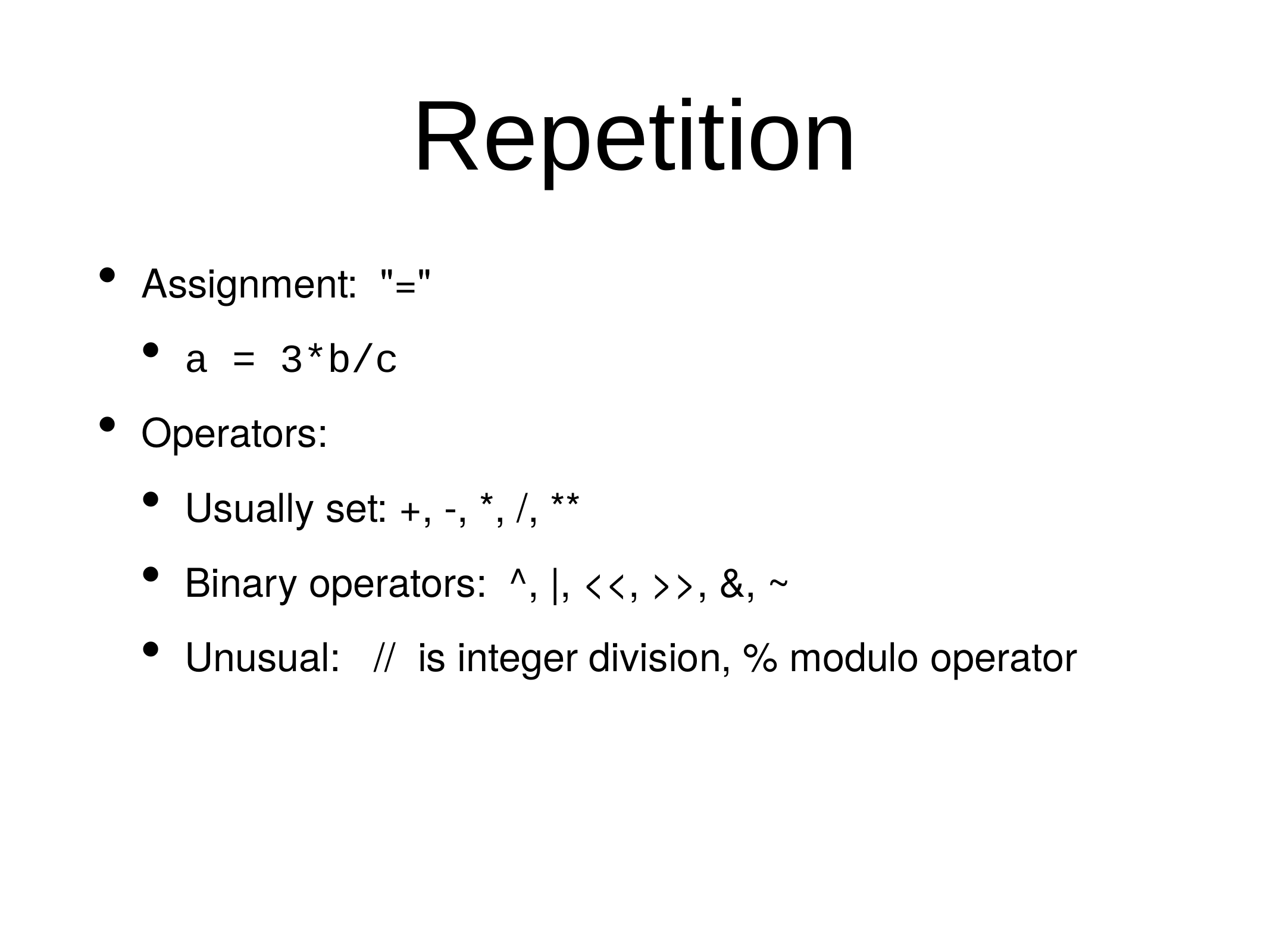

# Repetition
Assignment:  "="
a = 3*b/c
Operators:
Usually set: +, -, *, /, **
Binary operators:  ^, |, <<, >>, &, ~
Unusual:   //  is integer division, % modulo operator